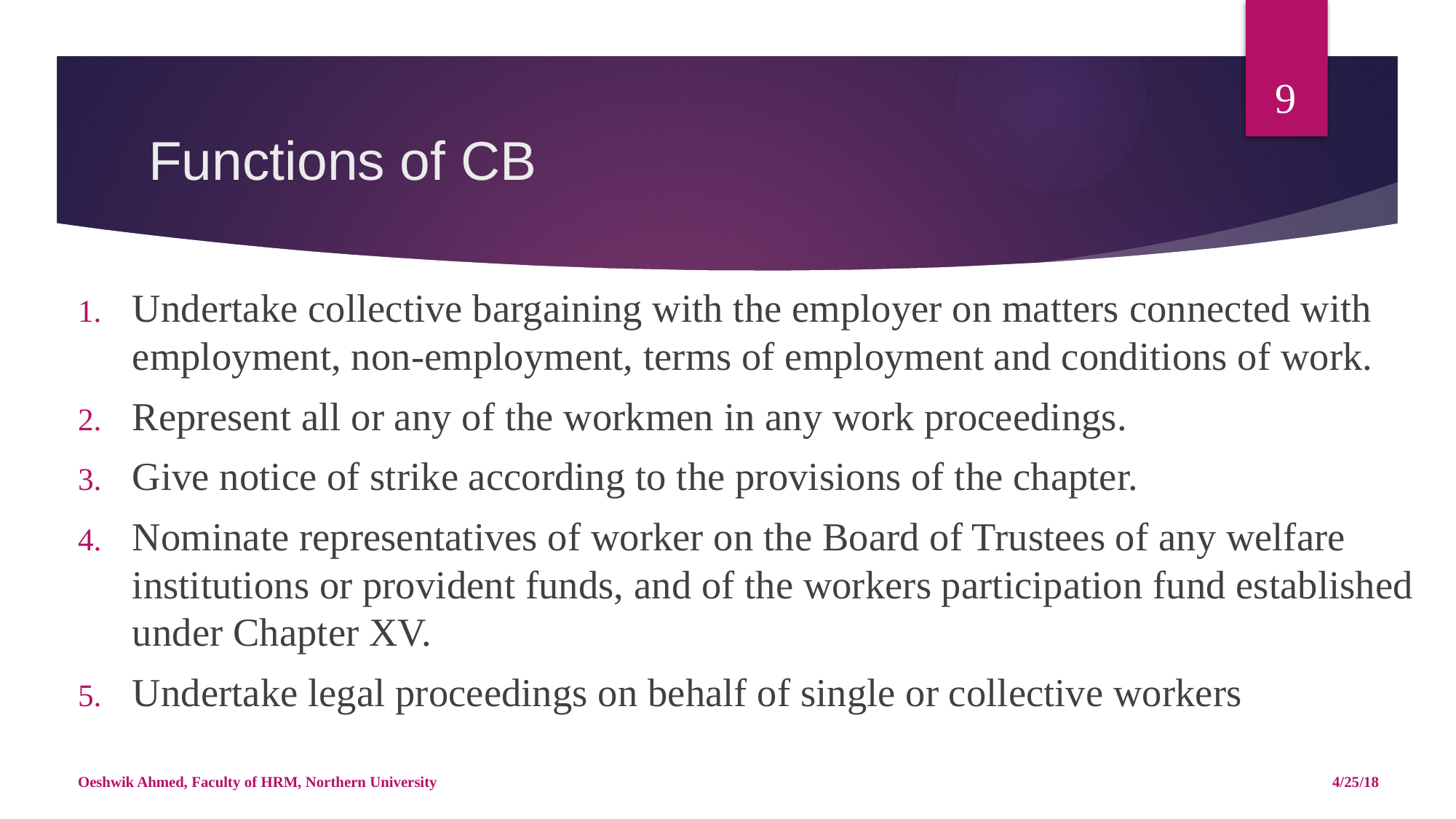

9
# Functions of CB
Undertake collective bargaining with the employer on matters connected with employment, non-employment, terms of employment and conditions of work.
Represent all or any of the workmen in any work proceedings.
Give notice of strike according to the provisions of the chapter.
Nominate representatives of worker on the Board of Trustees of any welfare institutions or provident funds, and of the workers participation fund established under Chapter XV.
Undertake legal proceedings on behalf of single or collective workers
Oeshwik Ahmed, Faculty of HRM, Northern University
4/25/18